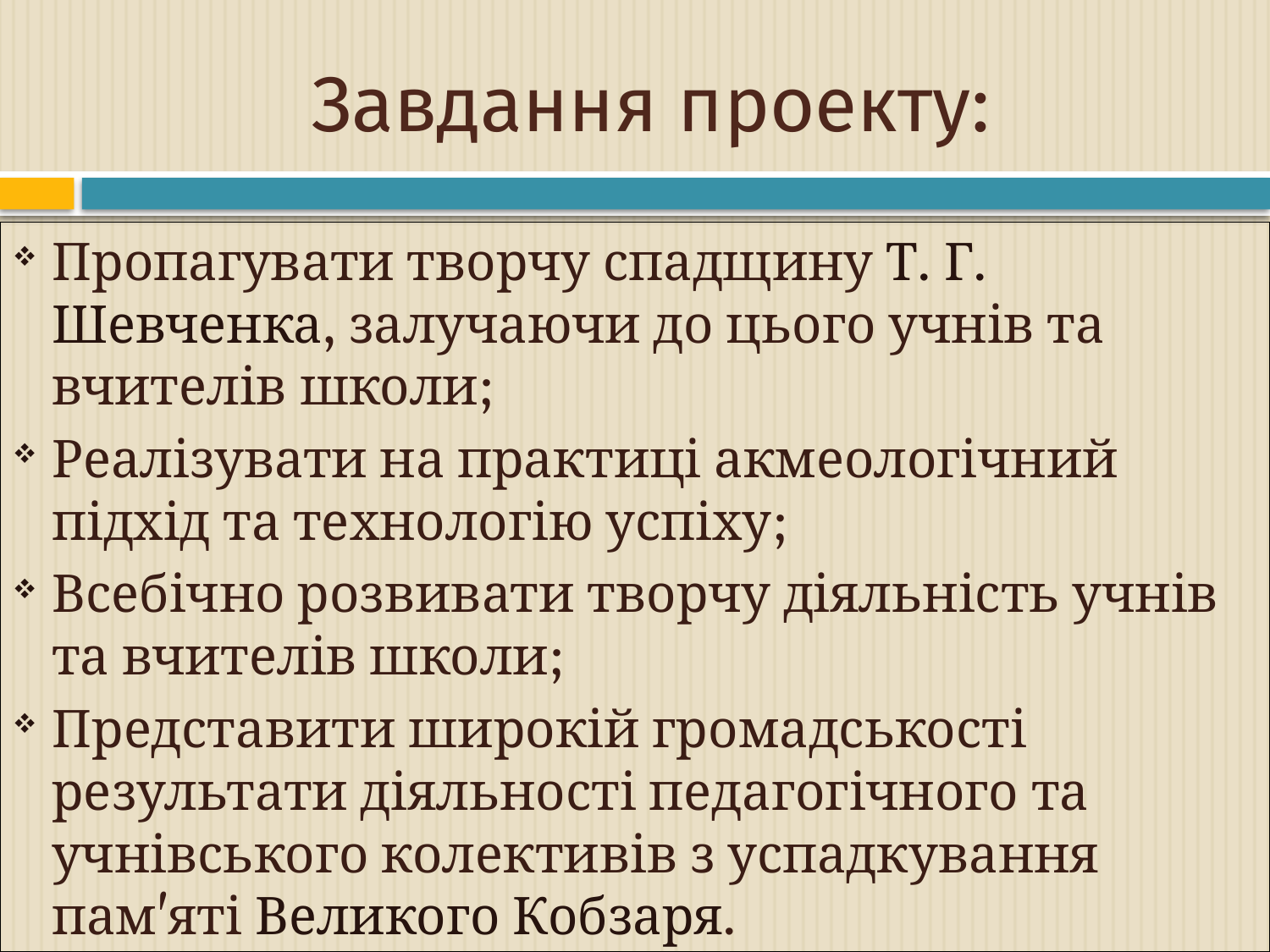

# Завдання проекту:
Пропагувати творчу спадщину Т. Г. Шевченка, залучаючи до цього учнів та вчителів школи;
Реалізувати на практиці акмеологічний підхід та технологію успіху;
Всебічно розвивати творчу діяльність учнів та вчителів школи;
Представити широкій громадськості результати діяльності педагогічного та учнівського колективів з успадкування пам'яті Великого Кобзаря.